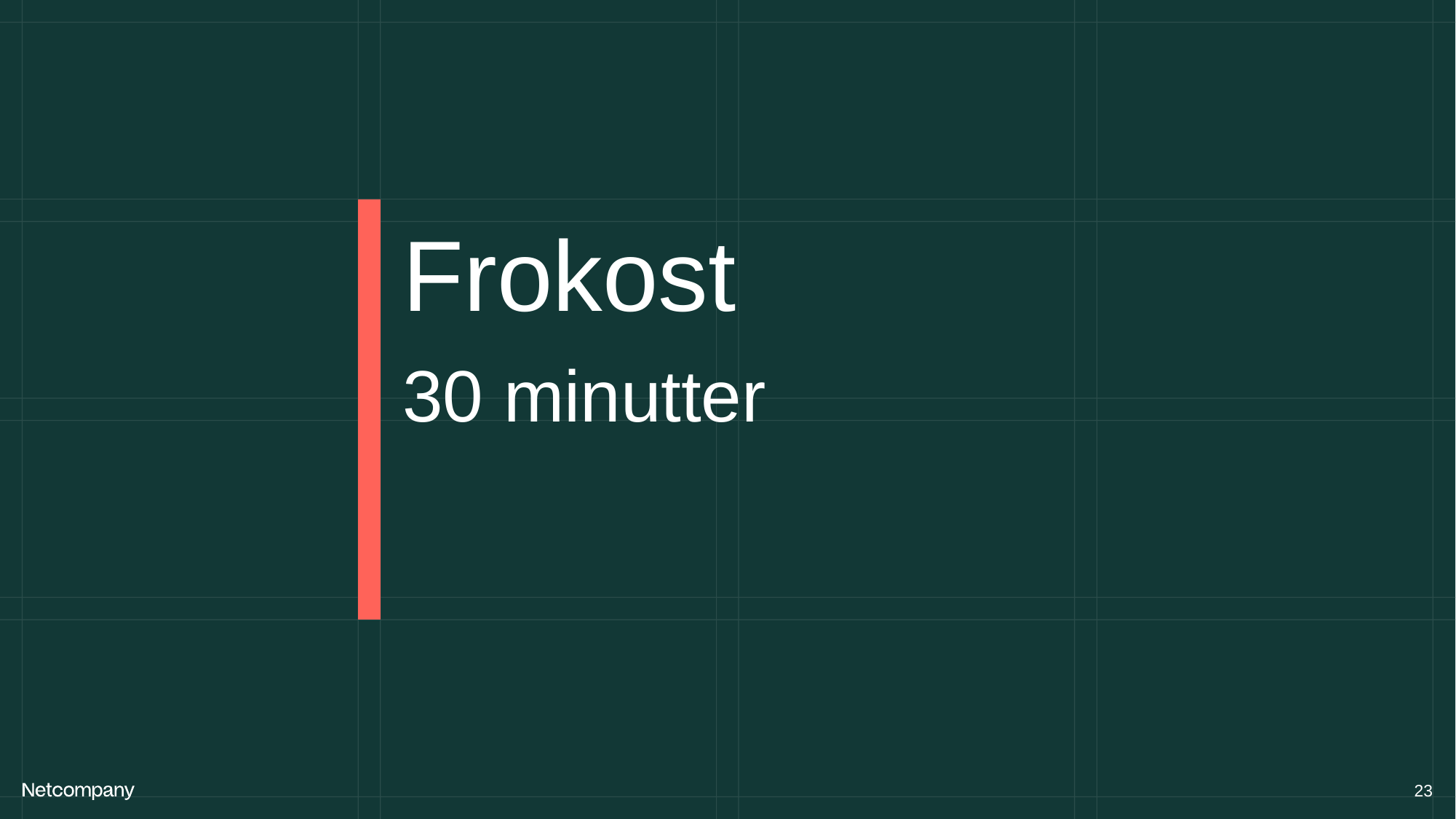

Frokost
30 minutter
23
21 June, 2023